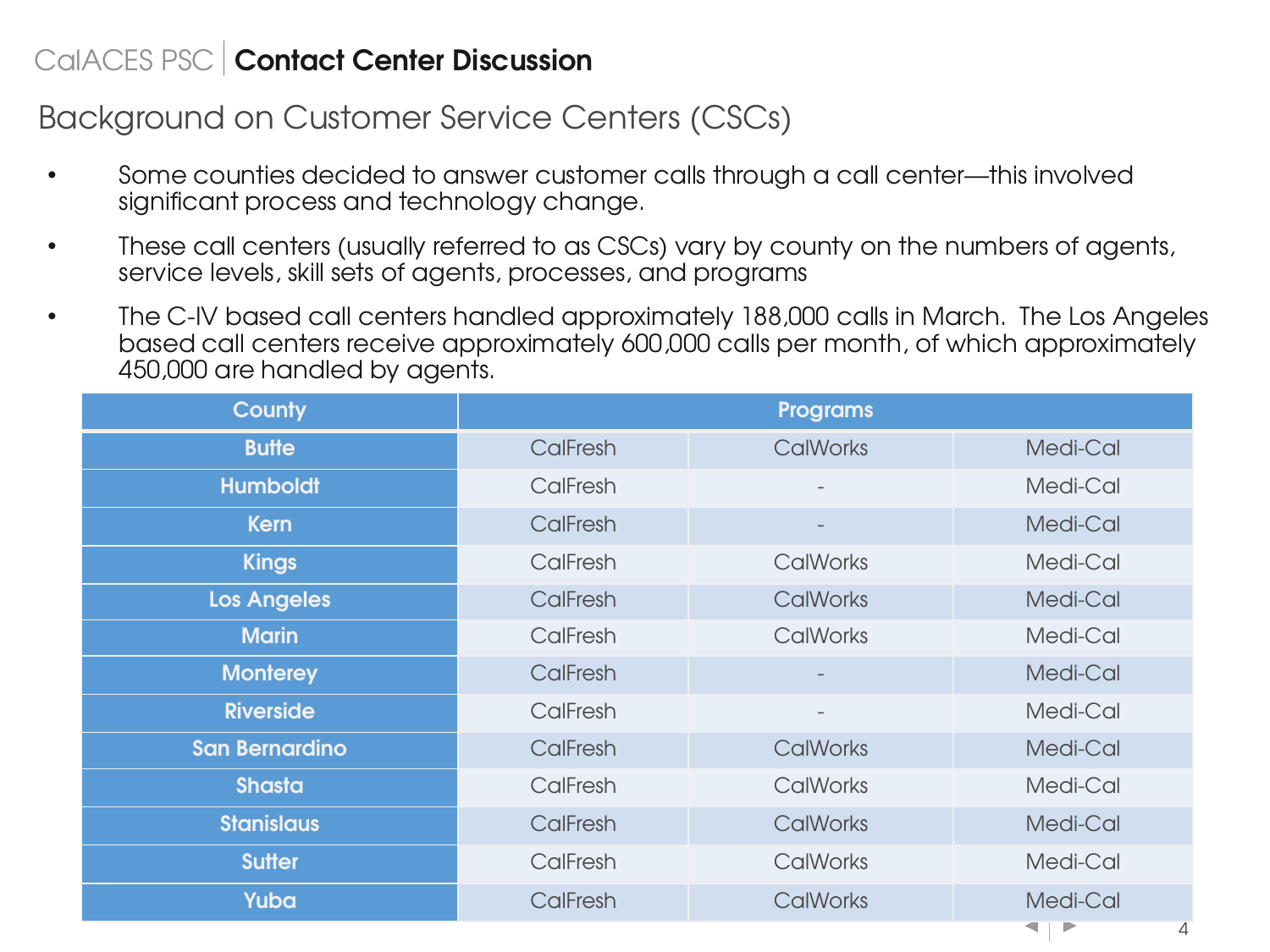

Contact Center Discussion
Background on Customer Service Centers (CSCs)
Some counties decided to answer customer calls through a call center—this involved significant process and technology change.
These call centers (usually referred to as CSCs) vary by county on the numbers of agents, service levels, skill sets of agents, processes, and programs
The C-IV based call centers handled approximately 188,000 calls in March.  The Los Angeles based call centers receive approximately 600,000 calls per month, of which approximately 450,000 are handled by agents.

| County | Programs |  |  |
| --- | --- | --- | --- |
| Butte | CalFresh | CalWorks | Medi-Cal |
| Humboldt | CalFresh | - | Medi-Cal |
| Kern | CalFresh | - | Medi-Cal |
| Kings | CalFresh | CalWorks | Medi-Cal |
| Los Angeles | CalFresh | CalWorks | Medi-Cal |
| Marin | CalFresh | CalWorks | Medi-Cal |
| Monterey | CalFresh | - | Medi-Cal |
| Riverside | CalFresh | - | Medi-Cal |
| San Bernardino | CalFresh | CalWorks | Medi-Cal |
| Shasta | CalFresh | CalWorks | Medi-Cal |
| Stanislaus | CalFresh | CalWorks | Medi-Cal |
| Sutter | CalFresh | CalWorks | Medi-Cal |
| Yuba | CalFresh | CalWorks | Medi-Cal |